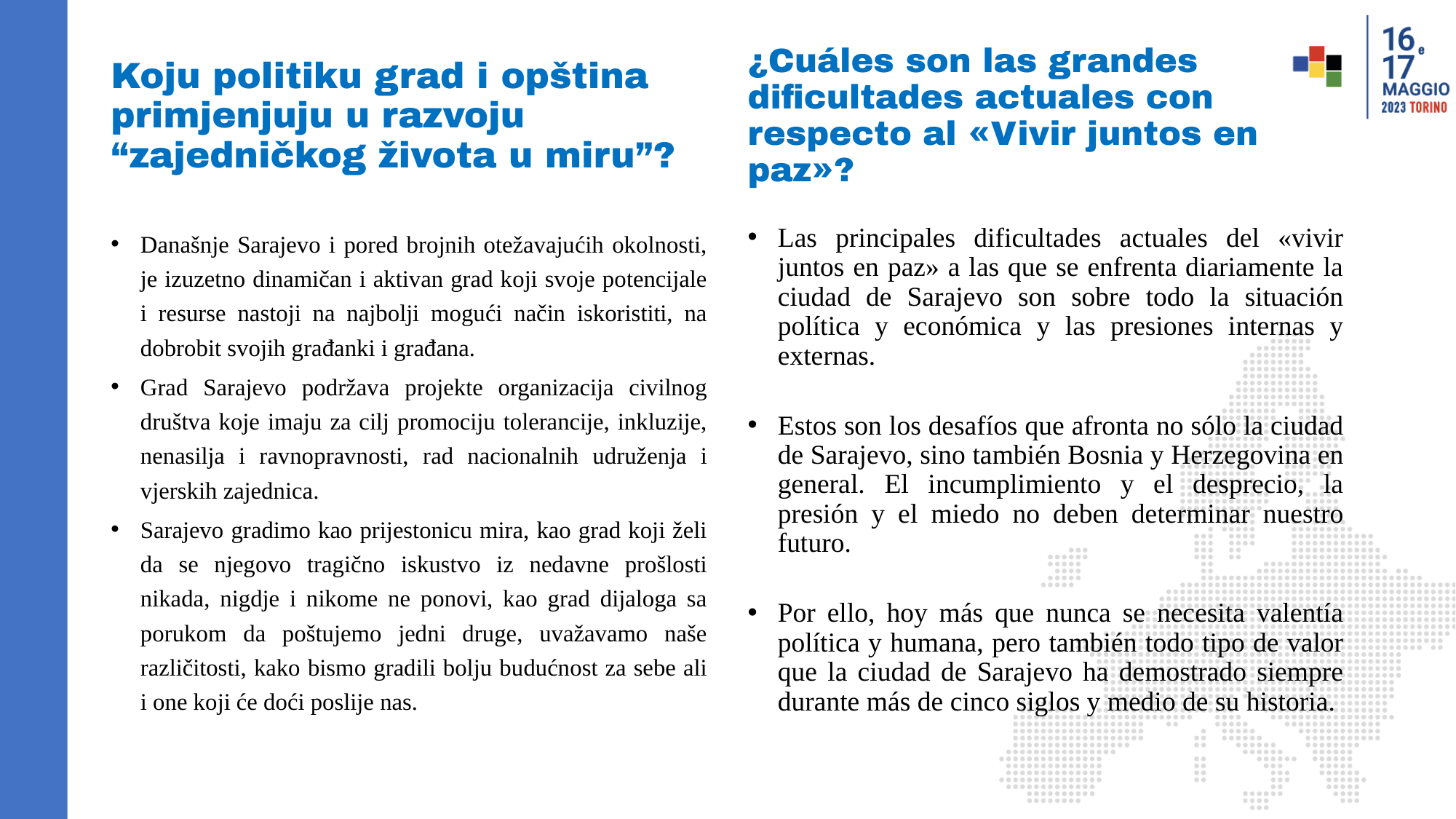

# Koju politiku grad i opština primjenjuju u razvoju “zajedničkog života u miru”?
¿Cuáles son las grandes dificultades actuales con respecto al «Vivir juntos en paz»?
Današnje Sarajevo i pored brojnih otežavajućih okolnosti, je izuzetno dinamičan i aktivan grad koji svoje potencijale i resurse nastoji na najbolji mogući način iskoristiti, na dobrobit svojih građanki i građana.
Grad Sarajevo podržava projekte organizacija civilnog društva koje imaju za cilj promociju tolerancije, inkluzije, nenasilja i ravnopravnosti, rad nacionalnih udruženja i vjerskih zajednica.
Sarajevo gradimo kao prijestonicu mira, kao grad koji želi da se njegovo tragično iskustvo iz nedavne prošlosti nikada, nigdje i nikome ne ponovi, kao grad dijaloga sa porukom da poštujemo jedni druge, uvažavamo naše različitosti, kako bismo gradili bolju budućnost za sebe ali i one koji će doći poslije nas.
Las principales dificultades actuales del «vivir juntos en paz» a las que se enfrenta diariamente la ciudad de Sarajevo son sobre todo la situación política y económica y las presiones internas y externas.

Estos son los desafíos que afronta no sólo la ciudad de Sarajevo, sino también Bosnia y Herzegovina en general. El incumplimiento y el desprecio, la presión y el miedo no deben determinar nuestro futuro.

Por ello, hoy más que nunca se necesita valentía política y humana, pero también todo tipo de valor que la ciudad de Sarajevo ha demostrado siempre durante más de cinco siglos y medio de su historia.